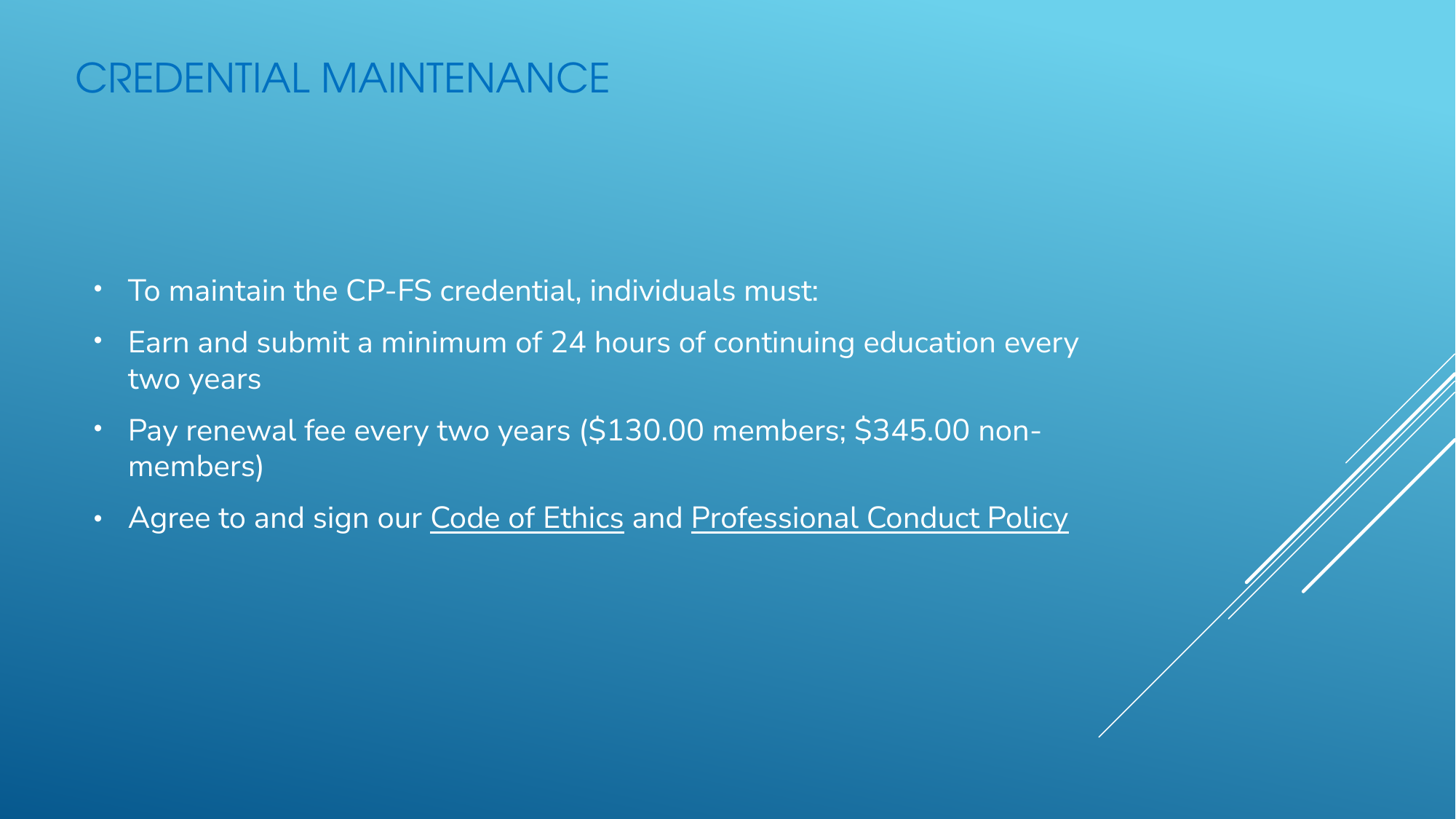

# Credential Maintenance
To maintain the CP-FS credential, individuals must:
Earn and submit a minimum of 24 hours of continuing education every two years
Pay renewal fee every two years ($130.00 members; $345.00 non-members)
Agree to and sign our Code of Ethics and Professional Conduct Policy